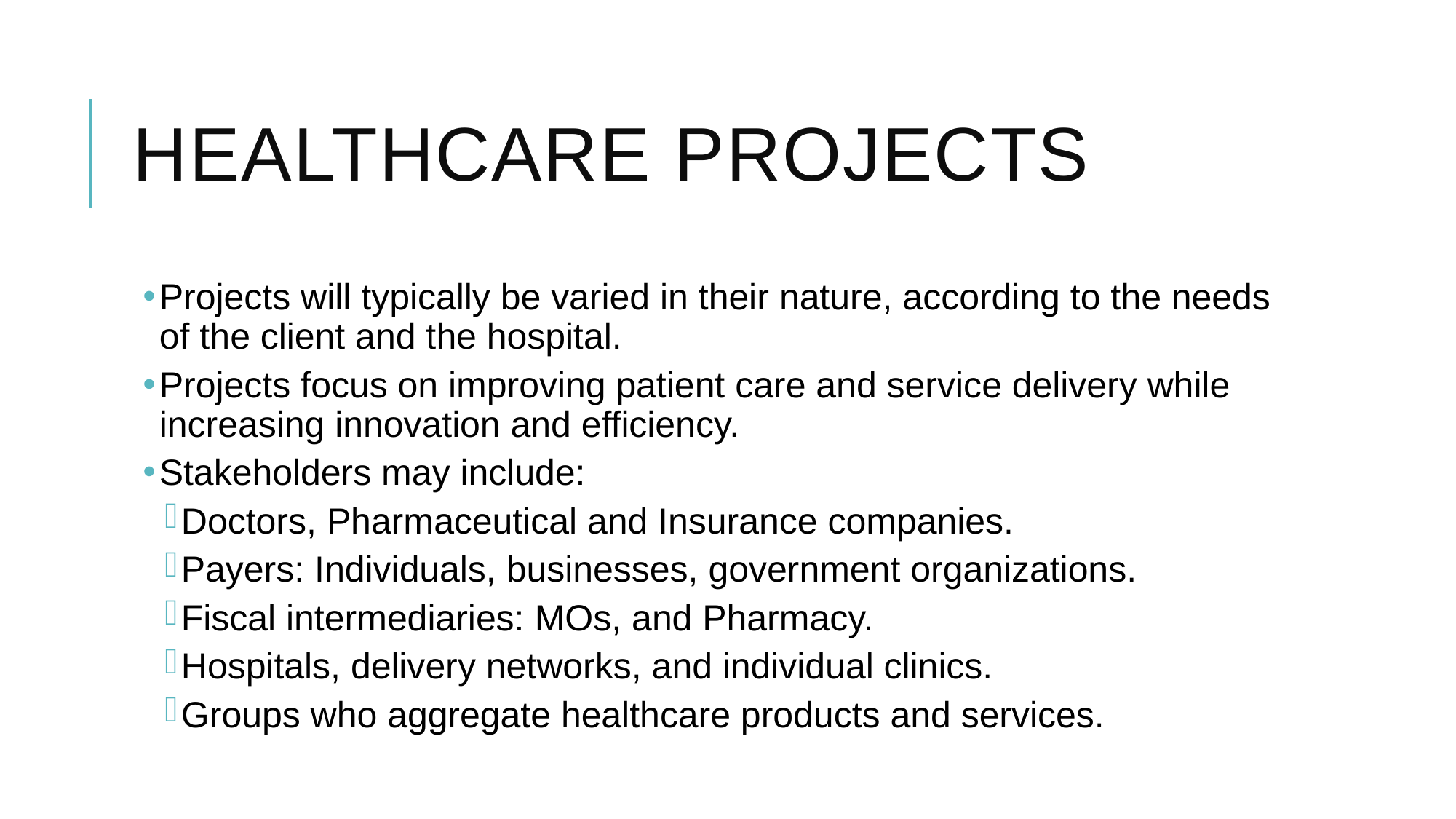

# Healthcare projects
Projects will typically be varied in their nature, according to the needs of the client and the hospital.
Projects focus on improving patient care and service delivery while increasing innovation and efficiency.
Stakeholders may include:
Doctors, Pharmaceutical and Insurance companies.
Payers: Individuals, businesses, government organizations.
Fiscal intermediaries: MOs, and Pharmacy.
Hospitals, delivery networks, and individual clinics.
Groups who aggregate healthcare products and services.